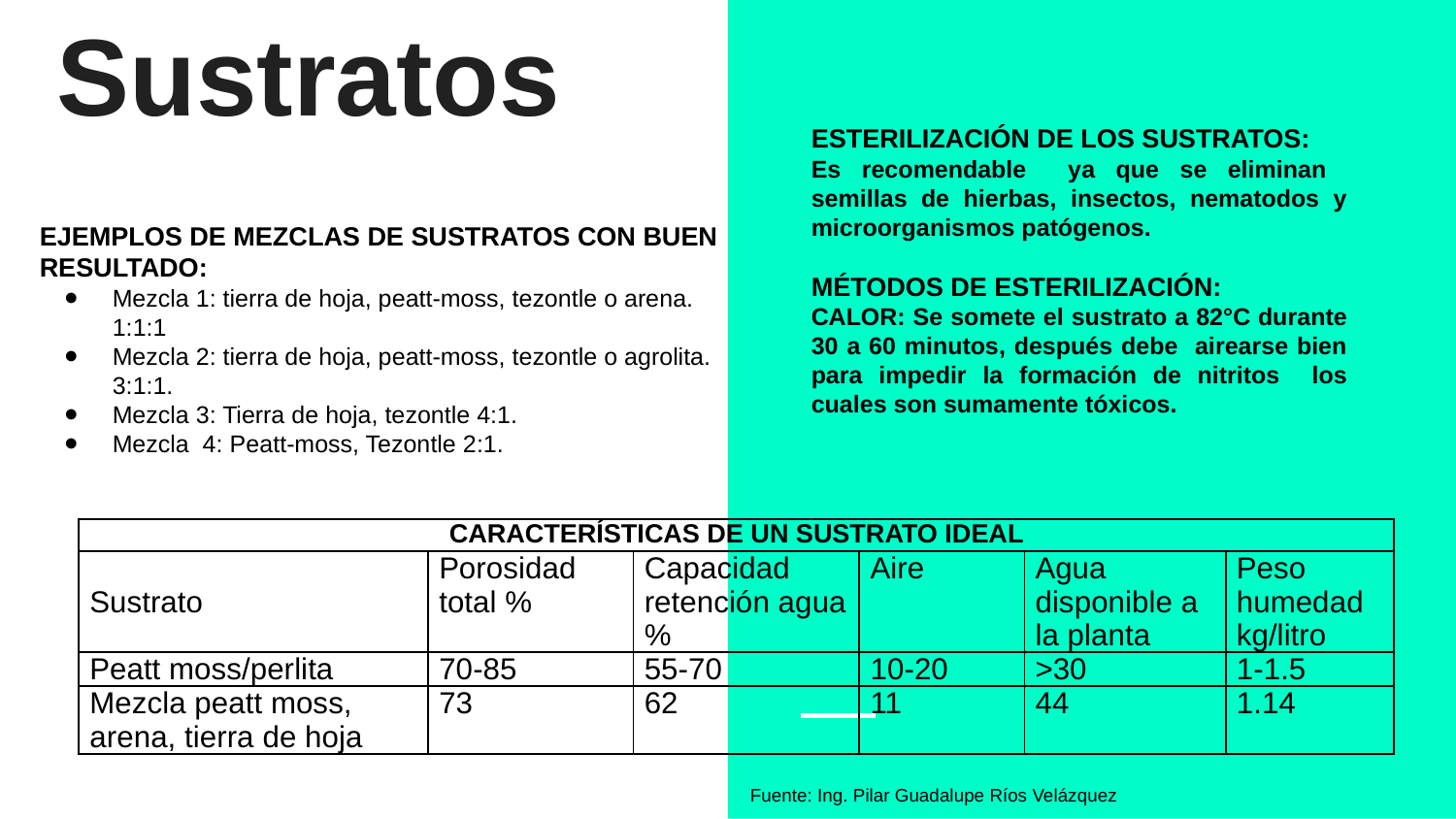

# Sustratos

ESTERILIZACIÓN DE LOS SUSTRATOS:
Es recomendable  ya que se eliminan  semillas de hierbas, insectos, nematodos y microorganismos patógenos.

MÉTODOS DE ESTERILIZACIÓN:
CALOR: Se somete el sustrato a 82°C durante 30 a 60 minutos, después debe  airearse bien para impedir la formación de nitritos  los cuales son sumamente tóxicos.
EJEMPLOS DE MEZCLAS DE SUSTRATOS CON BUEN RESULTADO:
Mezcla 1: tierra de hoja, peatt-moss, tezontle o arena. 1:1:1
Mezcla 2: tierra de hoja, peatt-moss, tezontle o agrolita. 3:1:1.
Mezcla 3: Tierra de hoja, tezontle 4:1.
Mezcla  4: Peatt-moss, Tezontle 2:1.
Contenedores de madera

Largo: dependiendo de la superficie del invernadero.
Ancho: 0.3 a 1 metro
Alto: no menos de 25 cms

Deben estar impermeabilizados con plástico negro calibre 10
| CARACTERÍSTICAS DE UN SUSTRATO IDEAL |  |  |  |  |  |
| --- | --- | --- | --- | --- | --- |
| Sustrato | Porosidad total % | Capacidad retención agua % | Aire | Agua disponible a la planta | Peso humedad kg/litro |
| Peatt moss/perlita | 70-85 | 55-70 | 10-20 | >30 | 1-1.5 |
| Mezcla peatt moss, arena, tierra de hoja | 73 | 62 | 11 | 44 | 1.14 |
Fuente: Ing. Pilar Guadalupe Ríos Velázquez